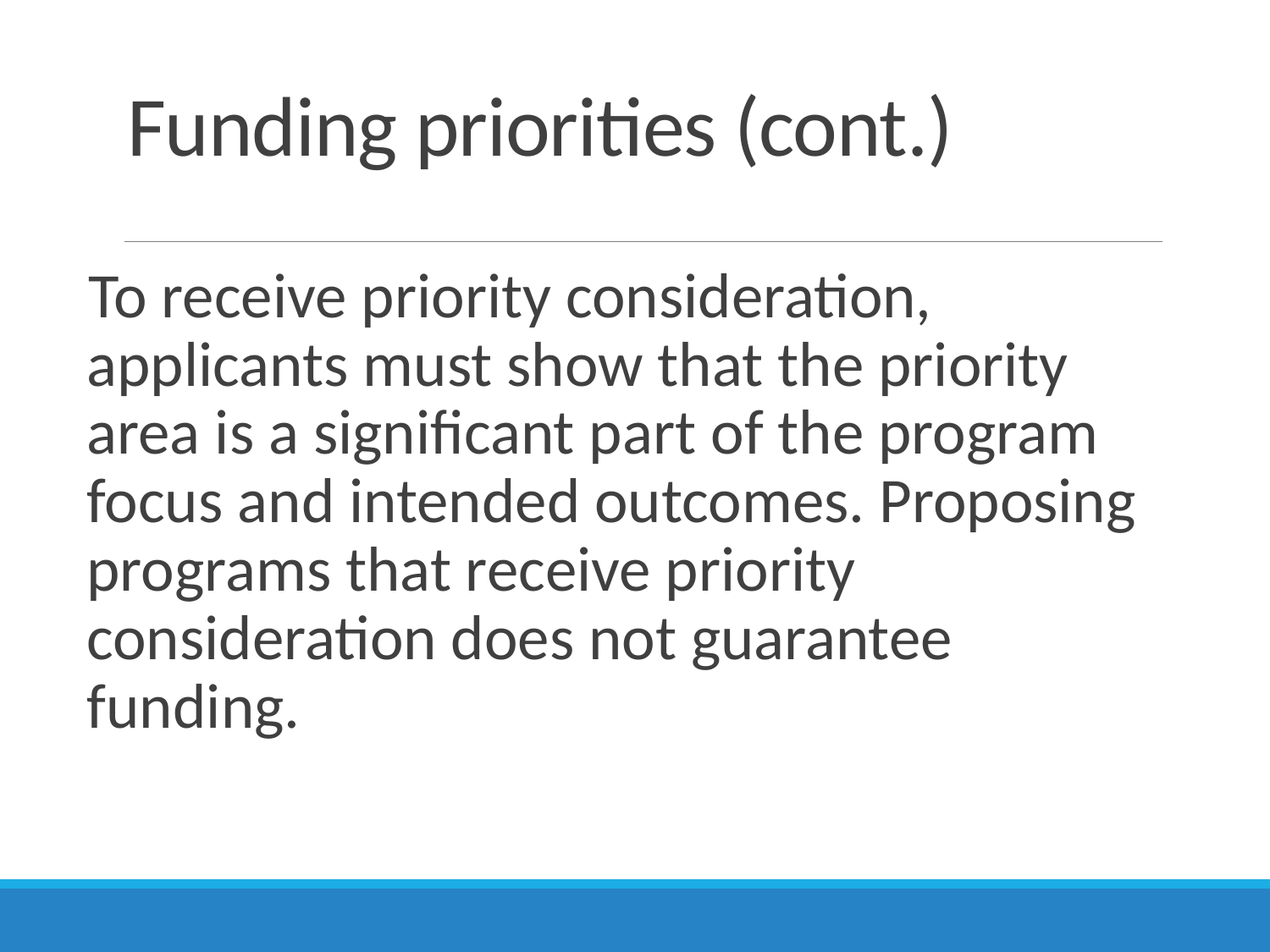

# Funding priorities (cont.)
To receive priority consideration, applicants must show that the priority area is a significant part of the program focus and intended outcomes. Proposing programs that receive priority consideration does not guarantee funding.